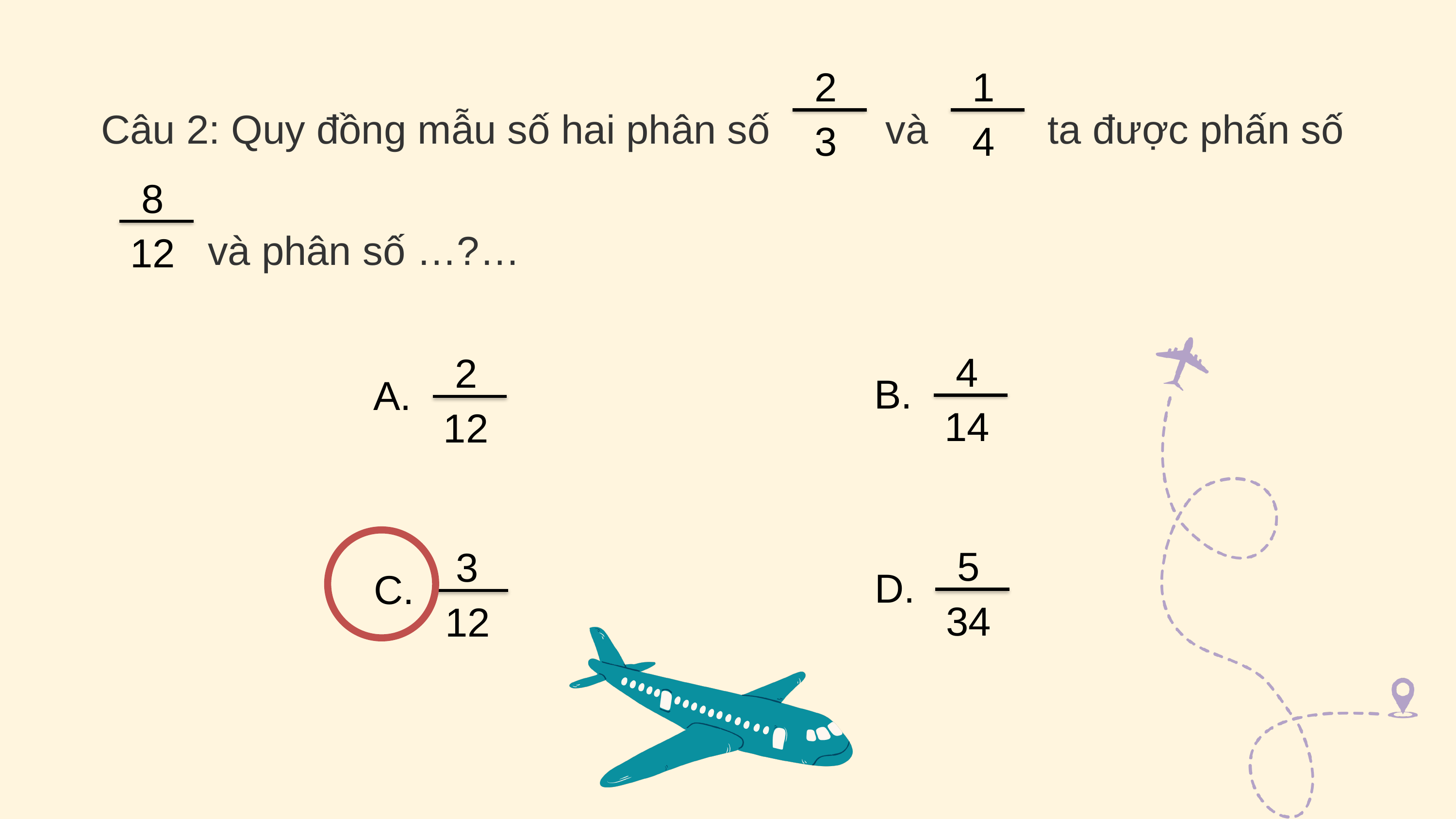

Câu 2: Quy đồng mẫu số hai phân số 	     và 		ta được phấn số  	   và phân số …?…
2
3
1
4
8
12

4
14
2
12
B.
A.

5
34
3
12
D.
C.